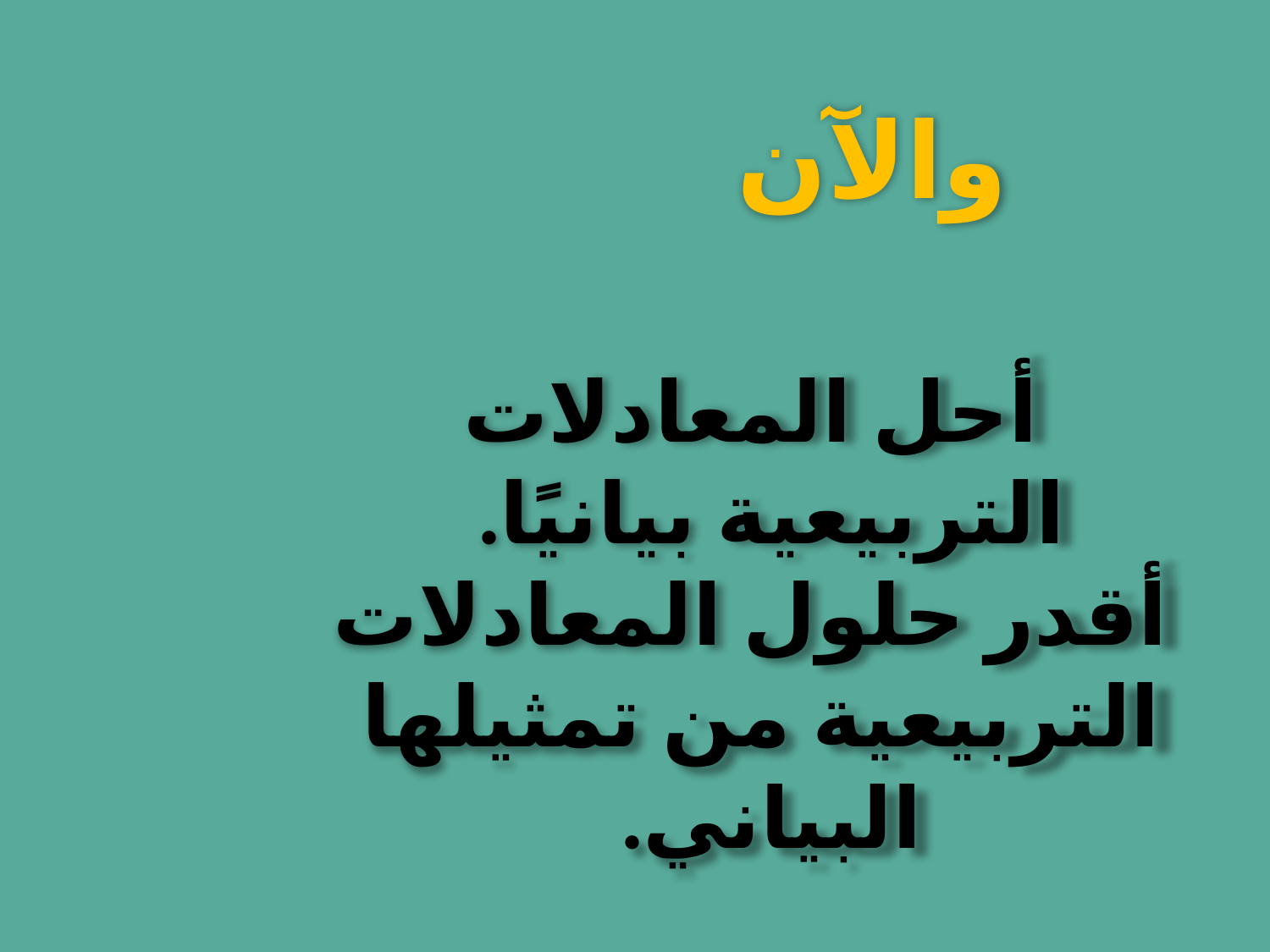

والآن
 أحل المعادلات التربيعية بيانيًا.
 أقدر حلول المعادلات التربيعية من تمثيلها البياني.